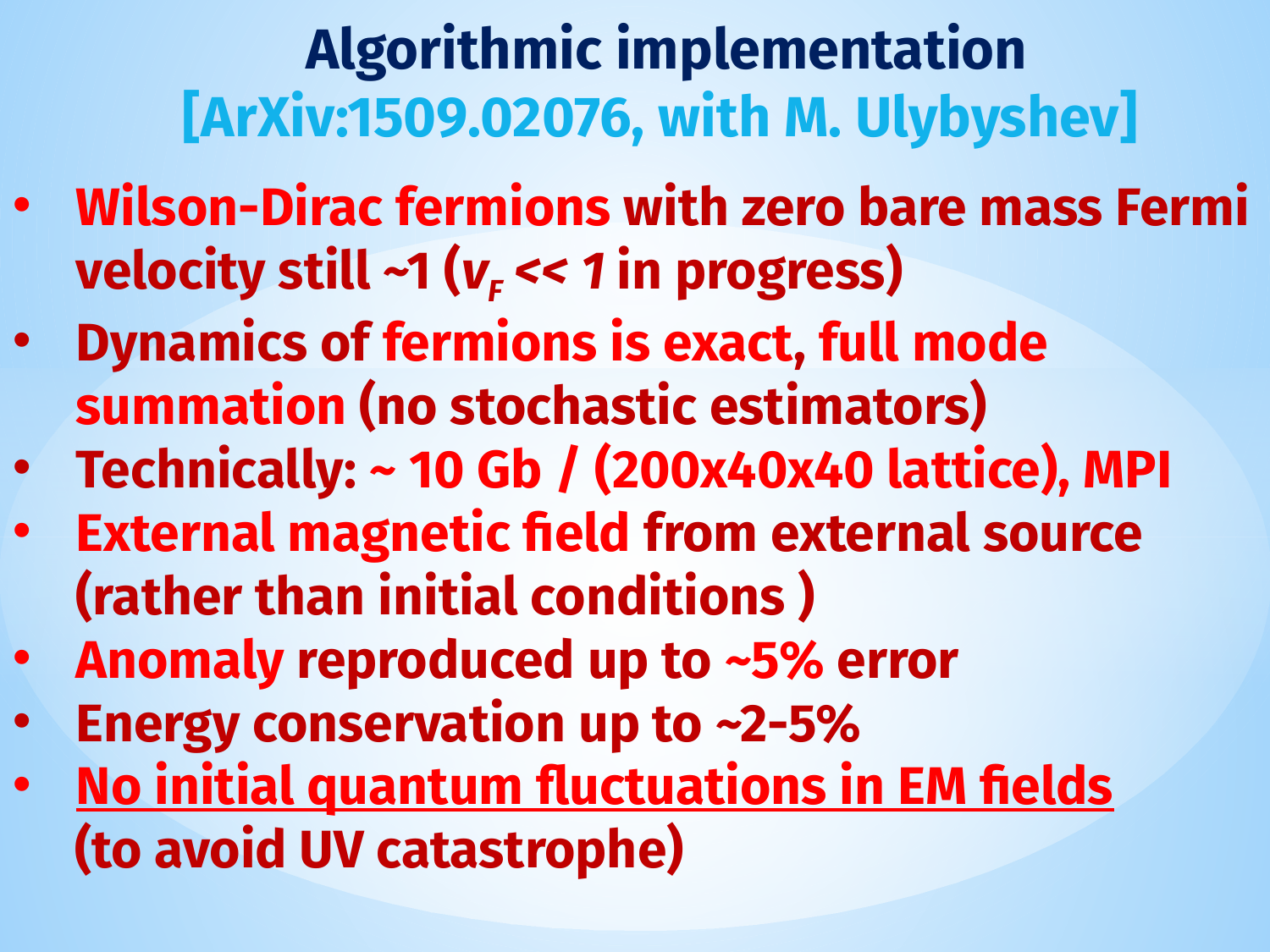

Algorithmic implementation
[ArXiv:1509.02076, with M. Ulybyshev]
Wilson-Dirac fermions with zero bare mass Fermi velocity still ~1 (vF << 1 in progress)
Dynamics of fermions is exact, full mode summation (no stochastic estimators)
Technically: ~ 10 Gb / (200x40x40 lattice), MPI
External magnetic field from external source (rather than initial conditions )
Anomaly reproduced up to ~5% error
Energy conservation up to ~2-5%
No initial quantum fluctuations in EM fields
     (to avoid UV catastrophe)